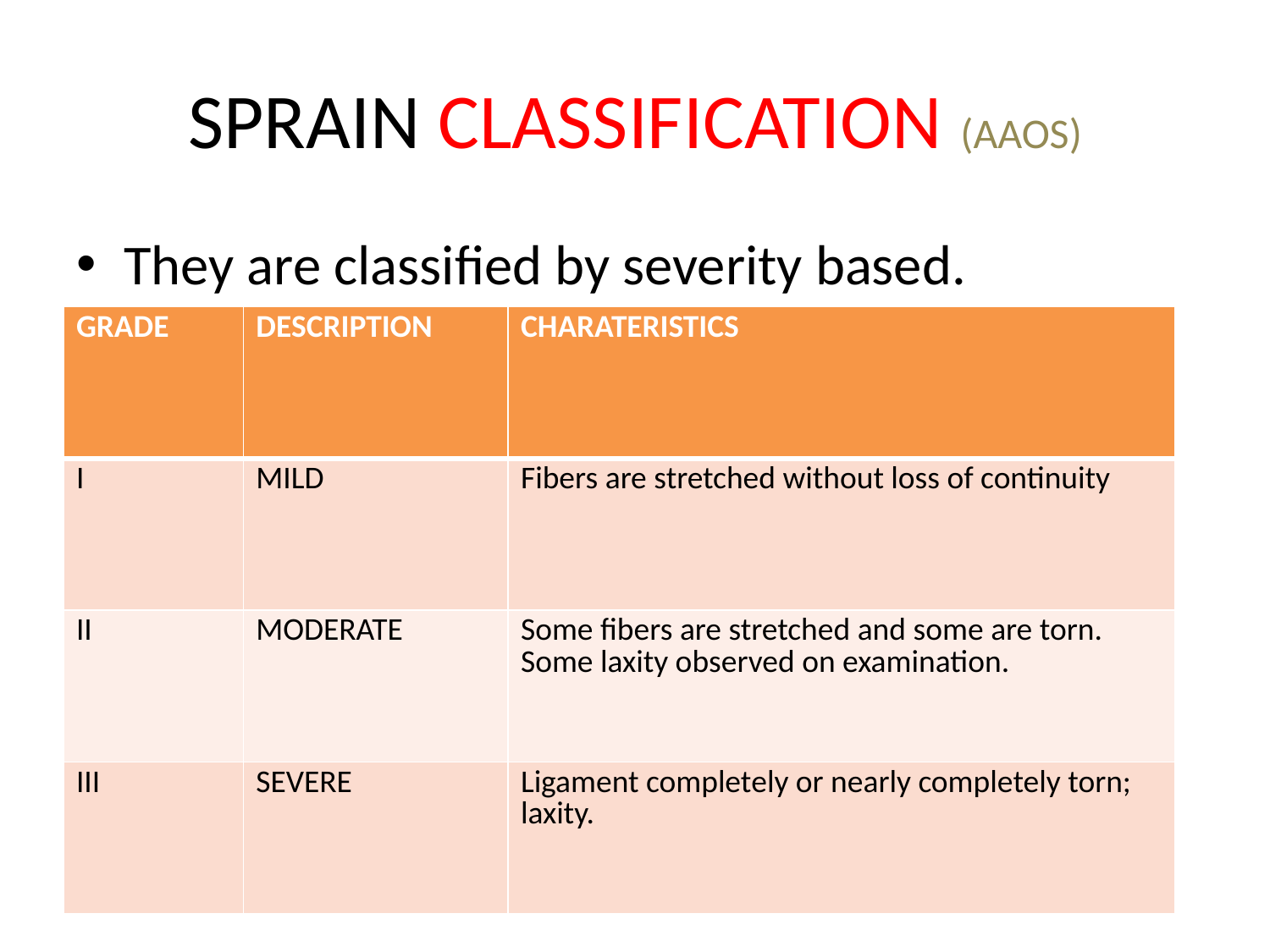

# SPRAIN CLASSIFICATION (AAOS)
They are classified by severity based.

| GRADE | DESCRIPTION | CHARATERISTICS |
| --- | --- | --- |
| I | MILD | Fibers are stretched without loss of continuity |
| II | MODERATE | Some fibers are stretched and some are torn. Some laxity observed on examination. |
| III | SEVERE | Ligament completely or nearly completely torn; laxity. |